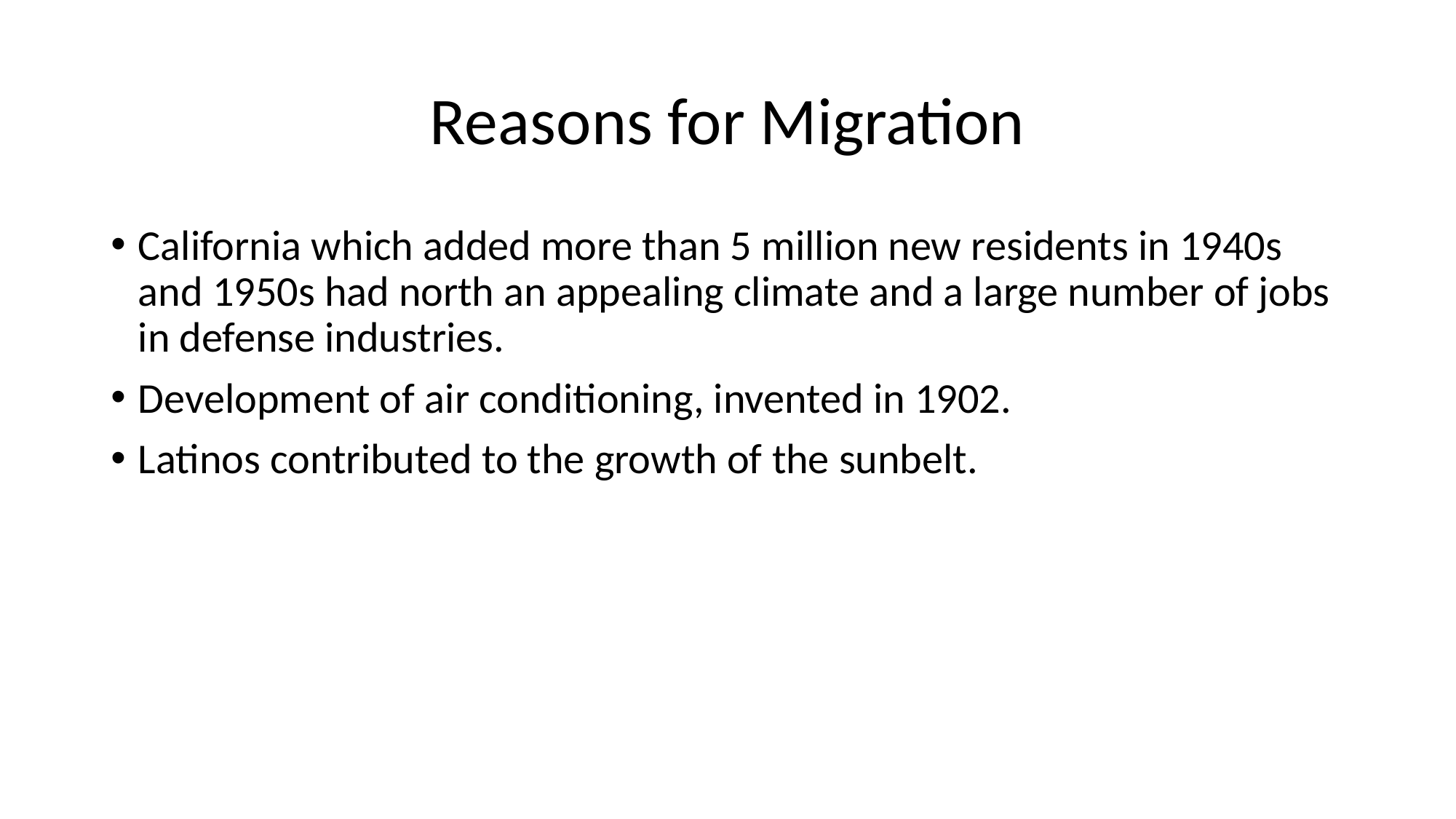

# Reasons for Migration
California which added more than 5 million new residents in 1940s and 1950s had north an appealing climate and a large number of jobs in defense industries.
Development of air conditioning, invented in 1902.
Latinos contributed to the growth of the sunbelt.